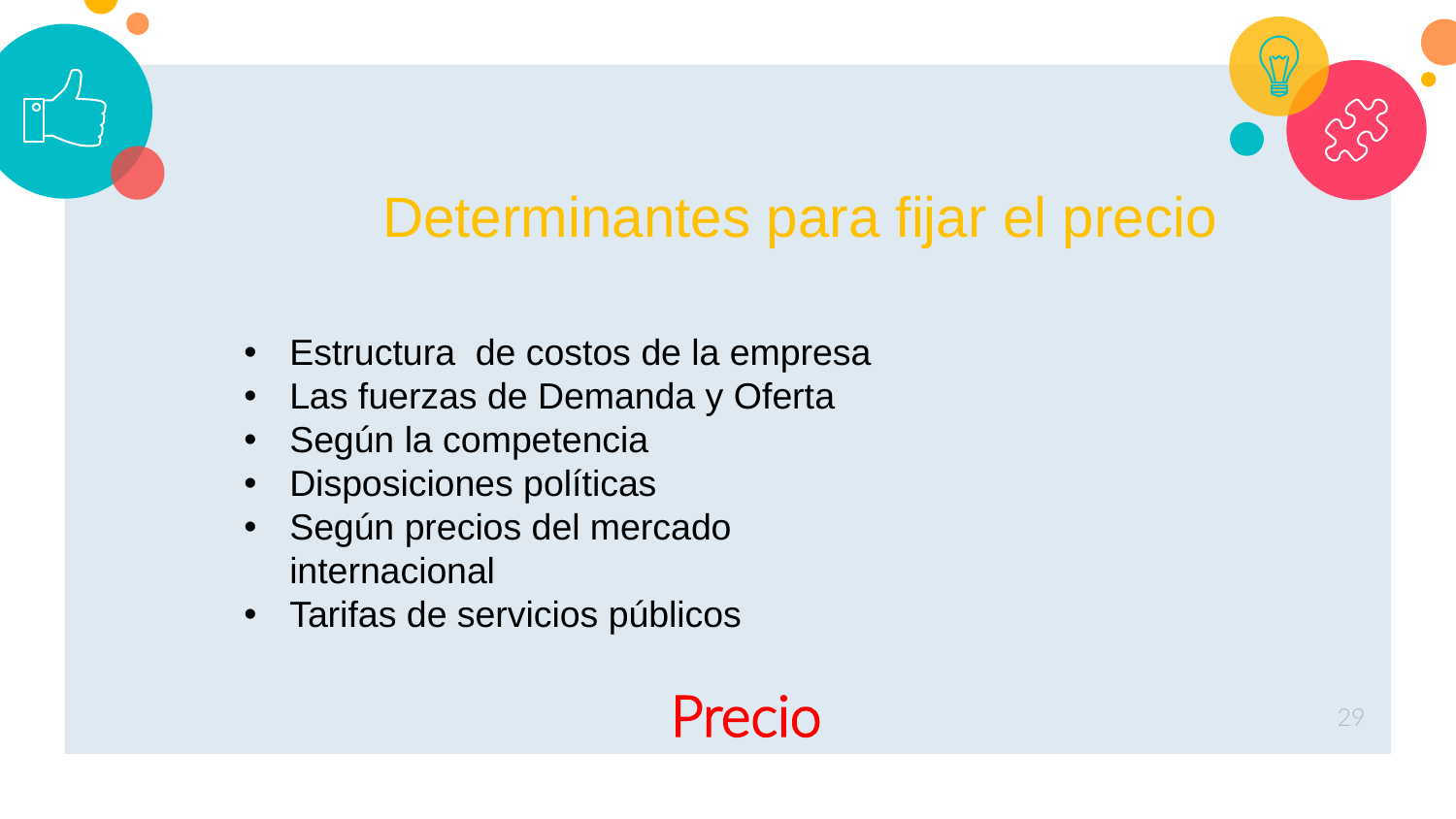

Determinantes para fijar el precio
Estructura  de costos de la empresa
Las fuerzas de Demanda y Oferta
Según la competencia
Disposiciones políticas
Según precios del mercado internacional
Tarifas de servicios públicos
Precio
29